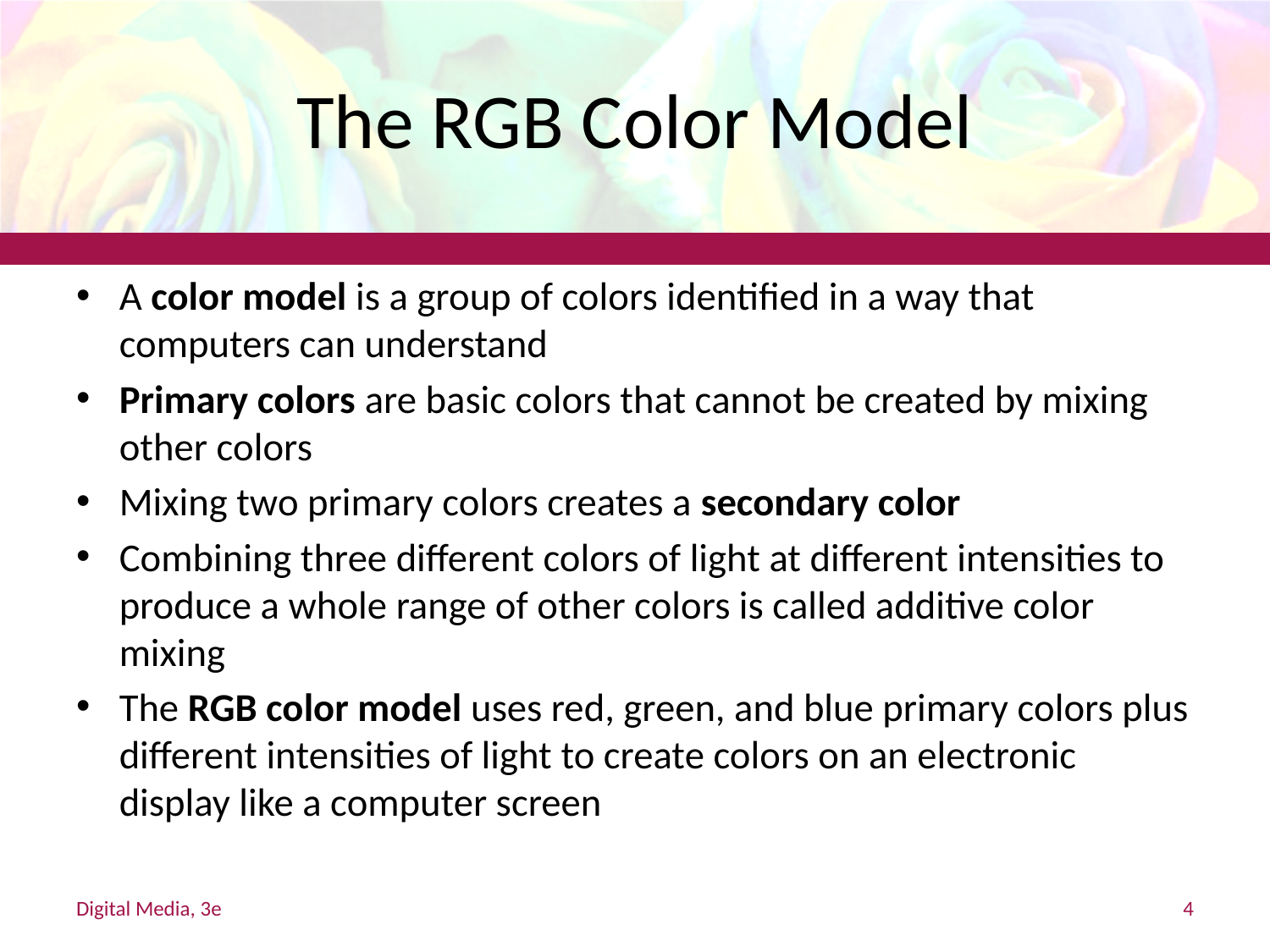

# The RGB Color Model
A color model is a group of colors identified in a way that computers can understand
Primary colors are basic colors that cannot be created by mixing other colors
Mixing two primary colors creates a secondary color
Combining three different colors of light at different intensities to produce a whole range of other colors is called additive color mixing
The RGB color model uses red, green, and blue primary colors plus different intensities of light to create colors on an electronic display like a computer screen

Digital Media, 3e
4